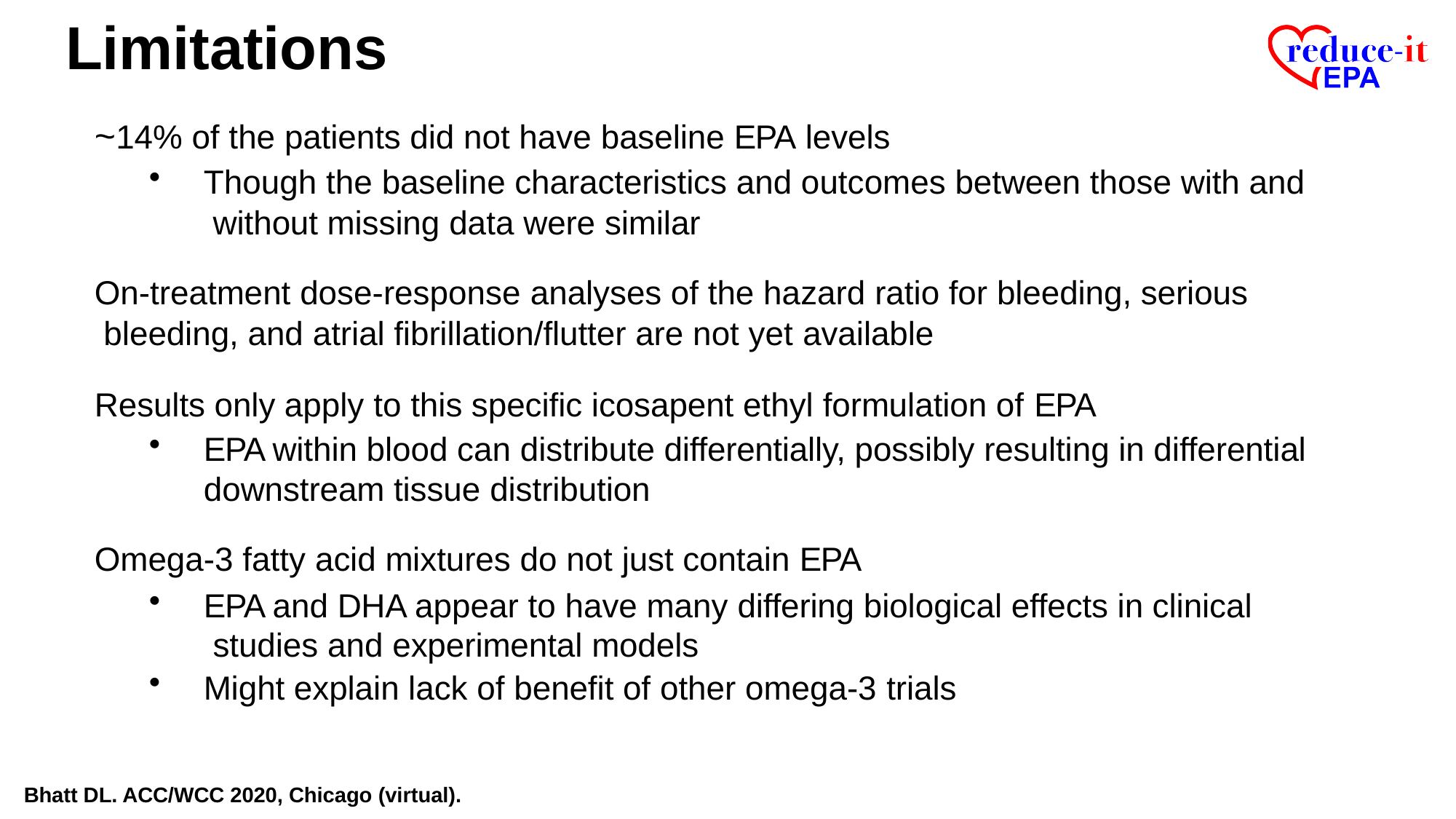

# Limitations
~14% of the patients did not have baseline EPA levels
Though the baseline characteristics and outcomes between those with and  without missing data were similar
On-treatment dose-response analyses of the hazard ratio for bleeding, serious  bleeding, and atrial fibrillation/flutter are not yet available
Results only apply to this specific icosapent ethyl formulation of EPA
EPA within blood can distribute differentially, possibly resulting in differential  downstream tissue distribution
Omega-3 fatty acid mixtures do not just contain EPA
EPA and DHA appear to have many differing biological effects in clinical  studies and experimental models
Might explain lack of benefit of other omega-3 trials
Bhatt DL. ACC/WCC 2020, Chicago (virtual).